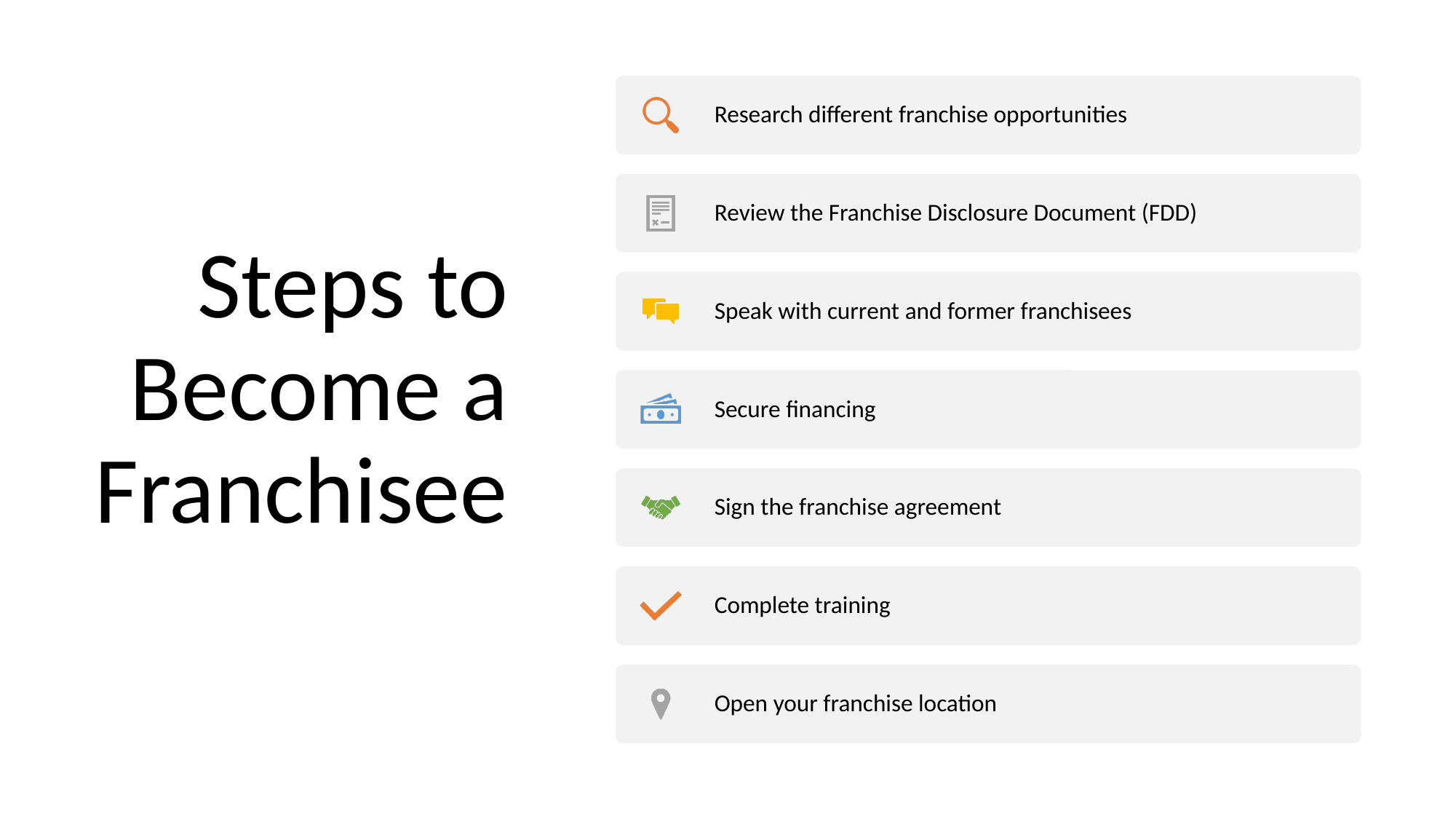

Steps to Become a Franchisee
Research different franchise opportunities
Review the Franchise Disclosure Document (FDD)
Speak with current and former franchisees
Secure financing
Sign the franchise agreement
Complete training
Open your franchise location